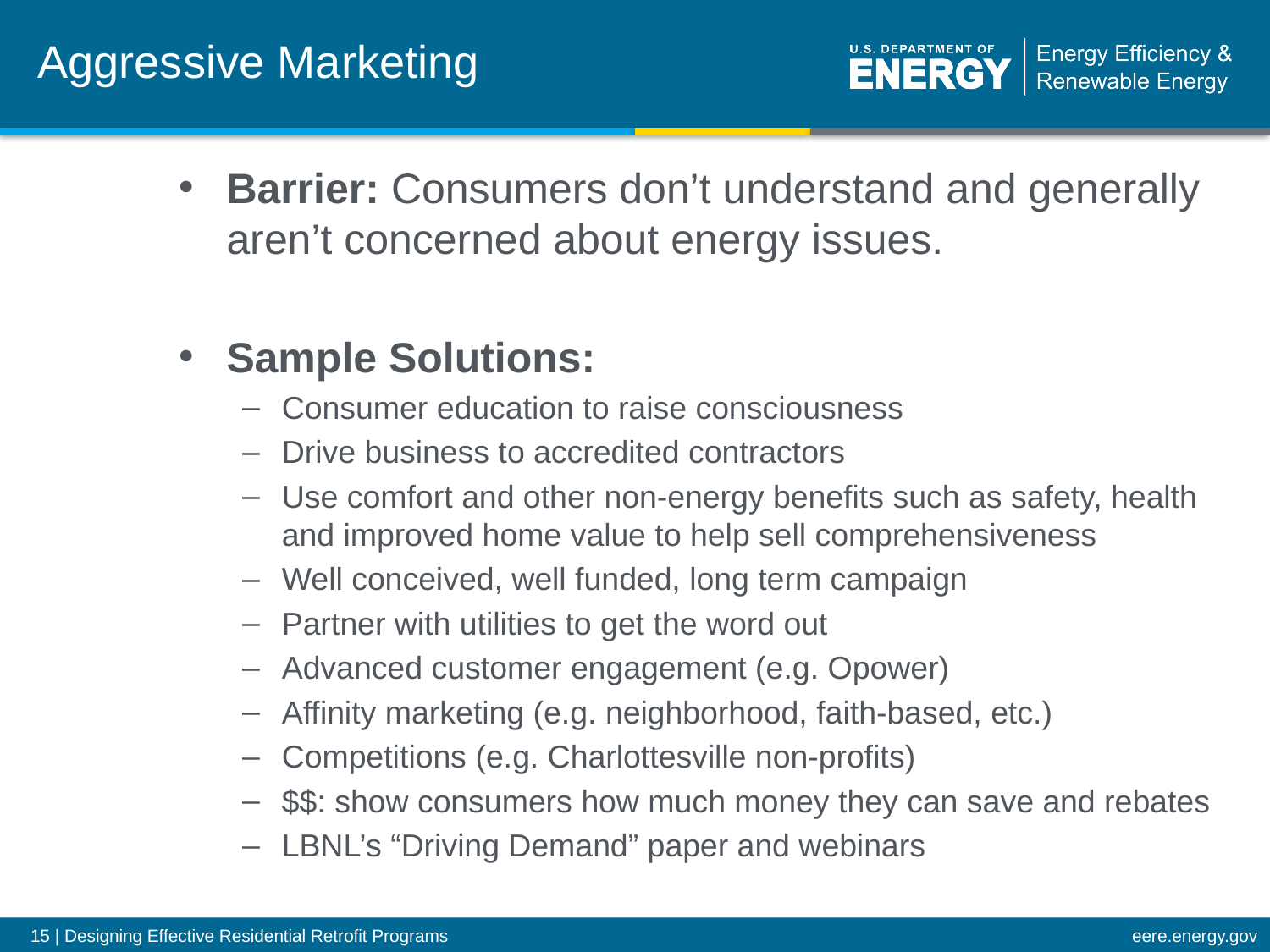

# Aggressive Marketing
Barrier: Consumers don’t understand and generally aren’t concerned about energy issues.

Sample Solutions:
Consumer education to raise consciousness
Drive business to accredited contractors
Use comfort and other non-energy benefits such as safety, health and improved home value to help sell comprehensiveness
Well conceived, well funded, long term campaign
Partner with utilities to get the word out
Advanced customer engagement (e.g. Opower)
Affinity marketing (e.g. neighborhood, faith-based, etc.)
Competitions (e.g. Charlottesville non-profits)
$$: show consumers how much money they can save and rebates
LBNL’s “Driving Demand” paper and webinars